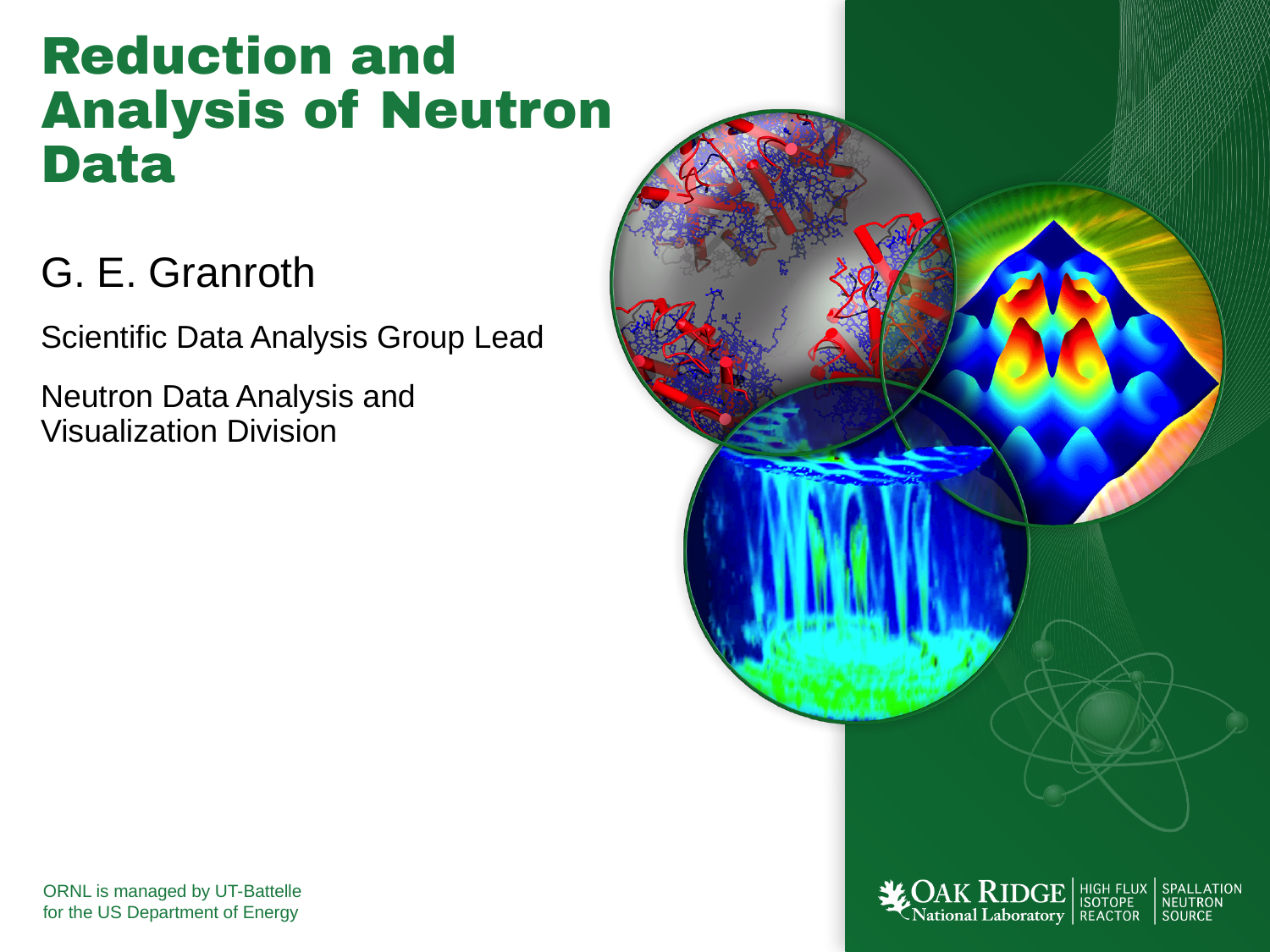

# Reduction and Analysis of Neutron Data
G. E. Granroth
Scientific Data Analysis Group Lead
Neutron Data Analysis and Visualization Division